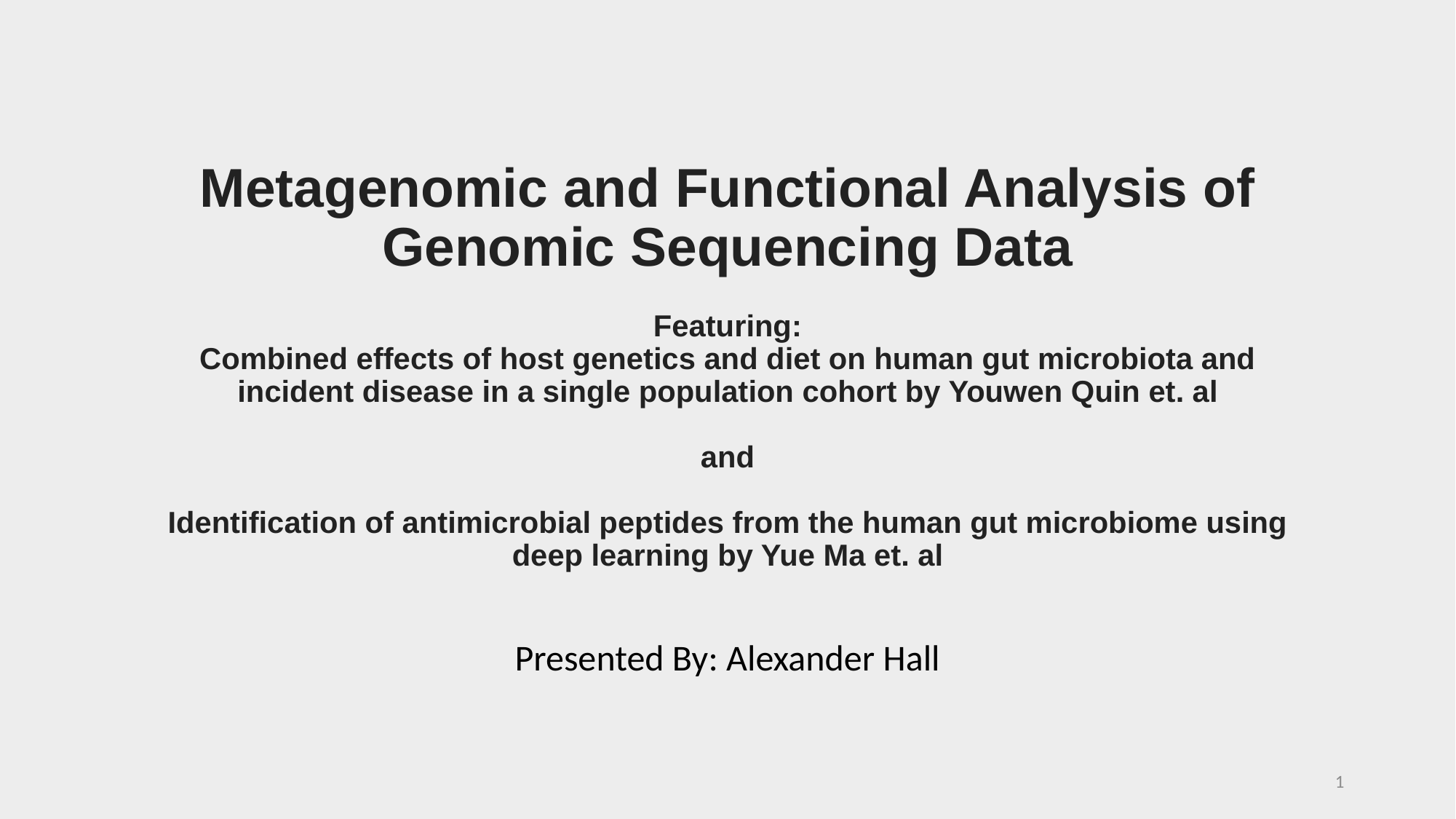

# Metagenomic and Functional Analysis of Genomic Sequencing Data Featuring: Combined effects of host genetics and diet on human gut microbiota and incident disease in a single population cohort by Youwen Quin et. al and Identification of antimicrobial peptides from the human gut microbiome using deep learning by Yue Ma et. al

Presented By: Alexander Hall
1